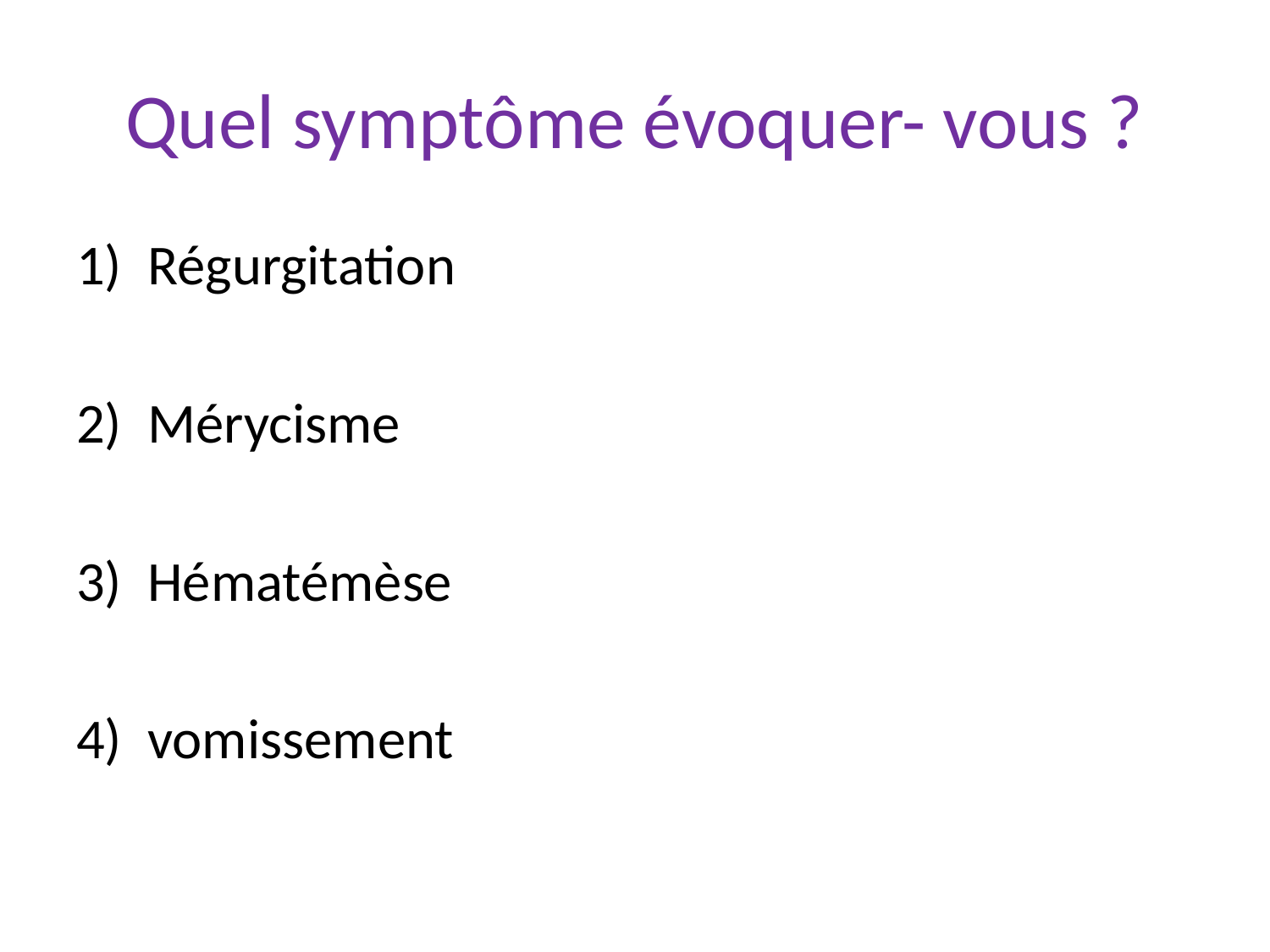

# Quel symptôme évoquer- vous ?
Régurgitation

Mérycisme

Hématémèse

vomissement